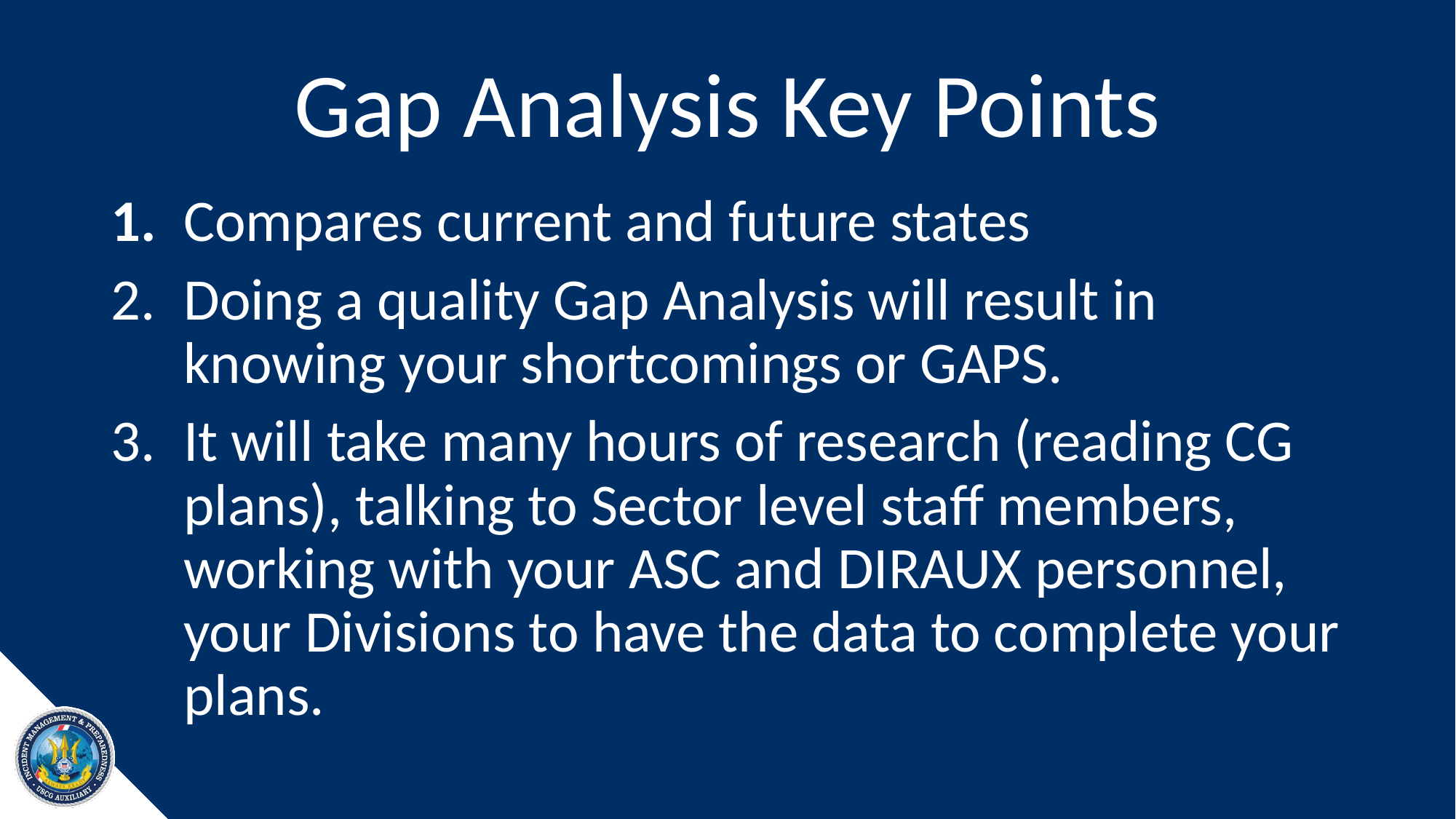

# Gap Analysis Key Points
 Compares current and future states
Doing a quality Gap Analysis will result in knowing your shortcomings or GAPS.
It will take many hours of research (reading CG plans), talking to Sector level staff members, working with your ASC and DIRAUX personnel, your Divisions to have the data to complete your plans.